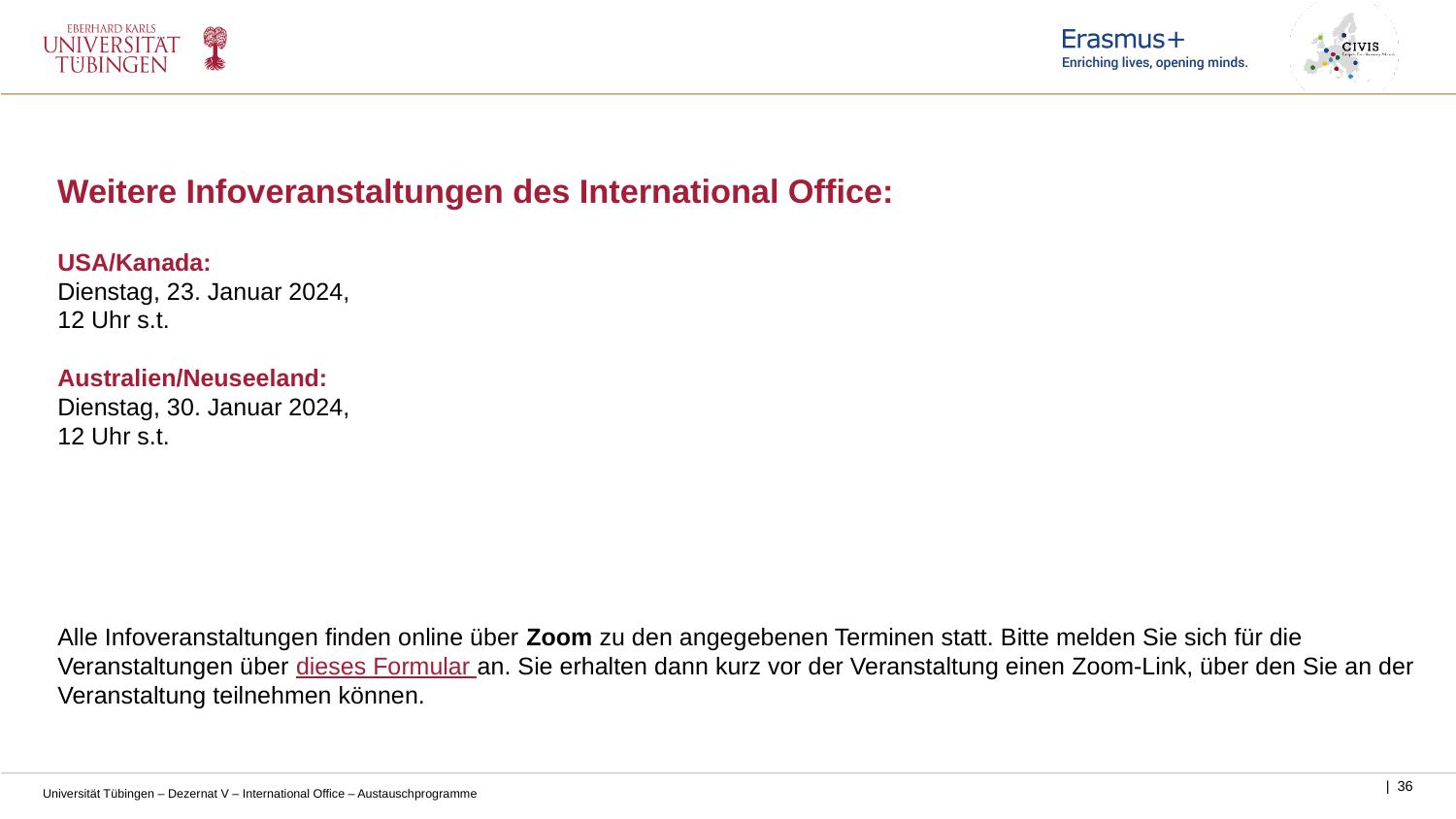

Weitere Infoveranstaltungen des International Office:

USA/Kanada:
Dienstag, 23. Januar 2024,
12 Uhr s.t.

Australien/Neuseeland:
Dienstag, 30. Januar 2024,
12 Uhr s.t.
Alle Infoveranstaltungen finden online über Zoom zu den angegebenen Terminen statt. Bitte melden Sie sich für die Veranstaltungen über dieses Formular an. Sie erhalten dann kurz vor der Veranstaltung einen Zoom-Link, über den Sie an der Veranstaltung teilnehmen können.